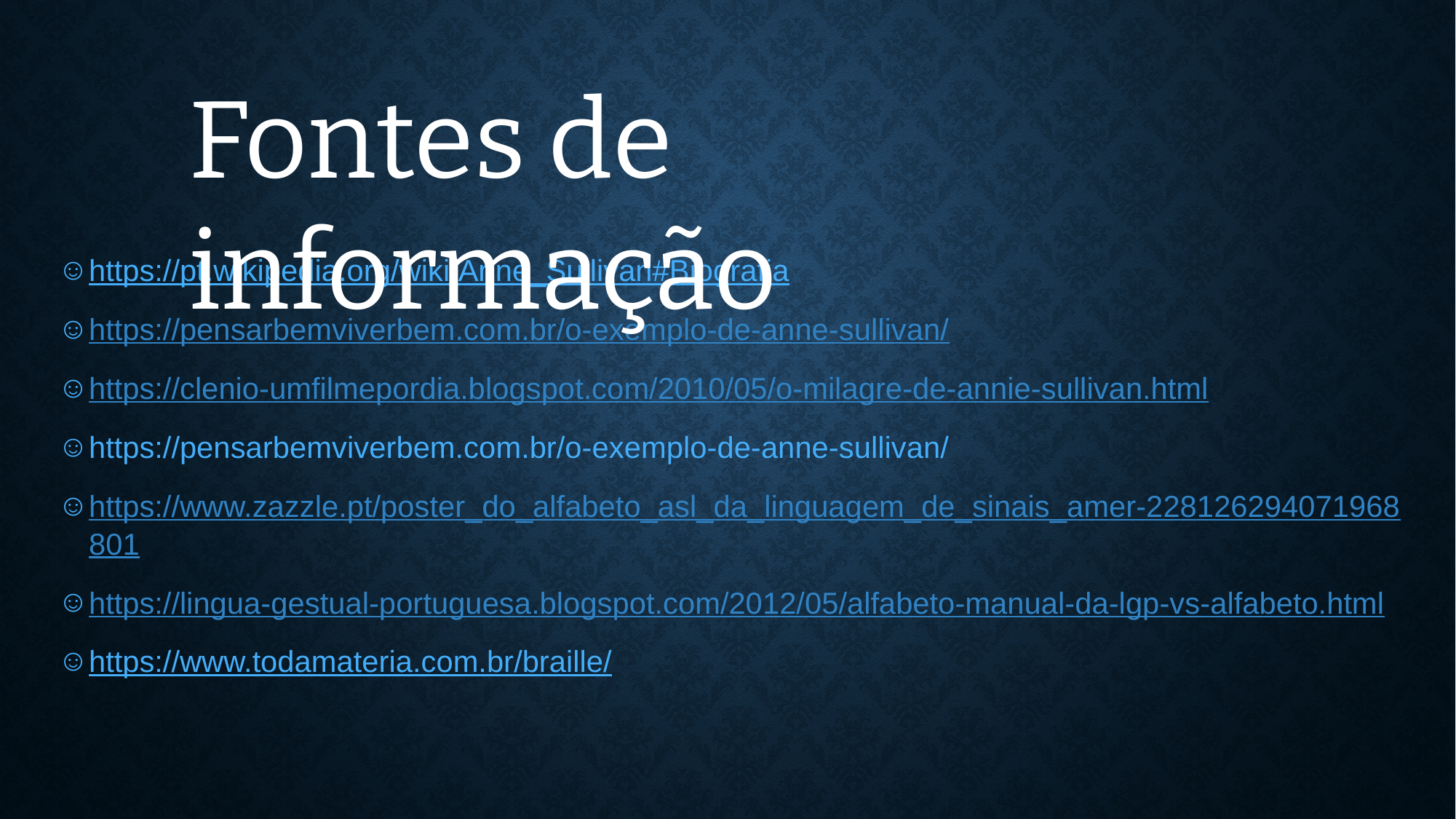

Fontes de informação
https://pt.wikipedia.org/wiki/Anne_Sullivan#Biografia
https://pensarbemviverbem.com.br/o-exemplo-de-anne-sullivan/
https://clenio-umfilmepordia.blogspot.com/2010/05/o-milagre-de-annie-sullivan.html
https://pensarbemviverbem.com.br/o-exemplo-de-anne-sullivan/
https://www.zazzle.pt/poster_do_alfabeto_asl_da_linguagem_de_sinais_amer-228126294071968801
https://lingua-gestual-portuguesa.blogspot.com/2012/05/alfabeto-manual-da-lgp-vs-alfabeto.html
https://www.todamateria.com.br/braille/